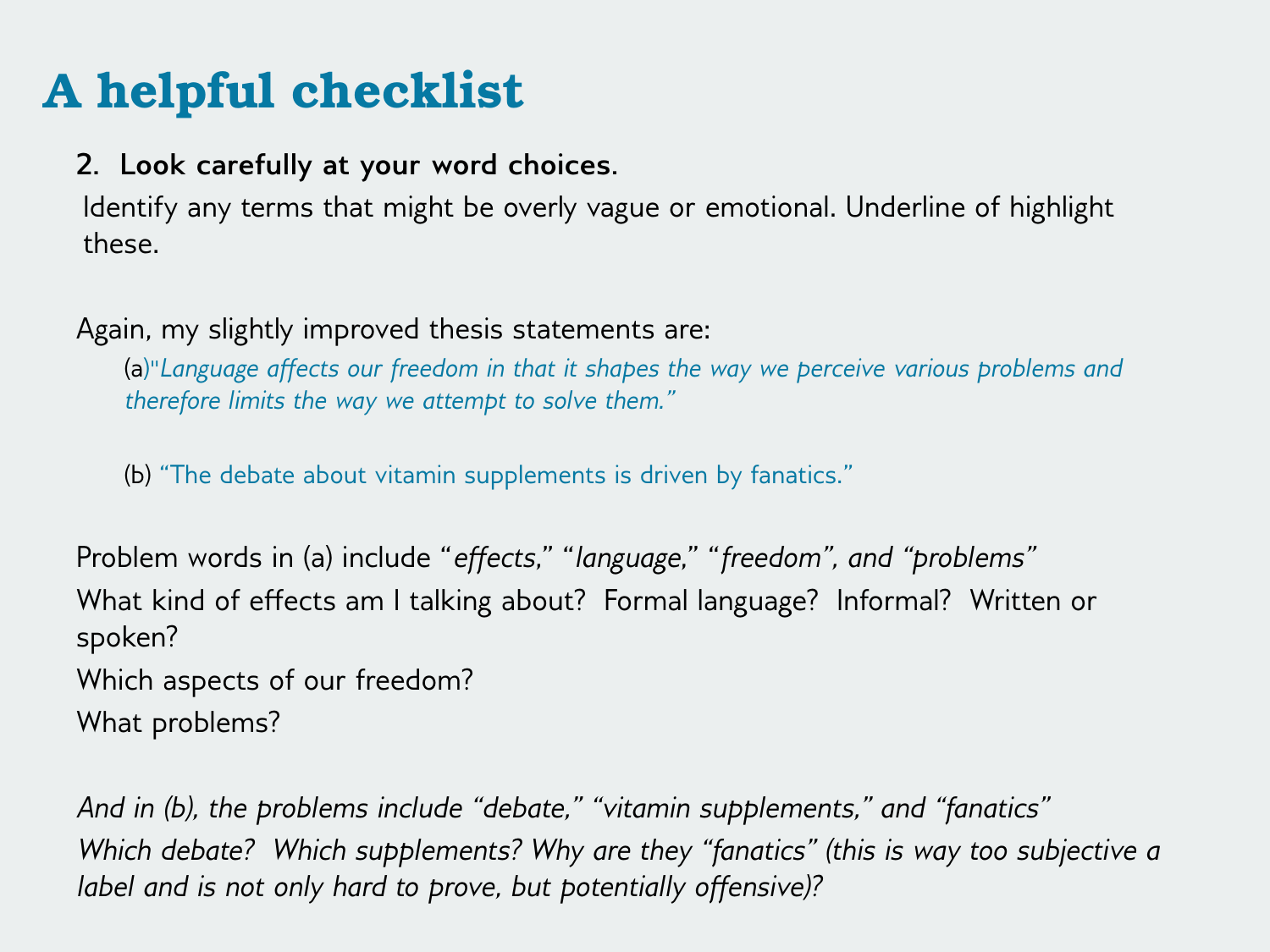

# A helpful checklist
2.  Look carefully at your word choices.
Identify any terms that might be overly vague or emotional. Underline of highlight these.

Again, my slightly improved thesis statements are:
(a)"Language affects our freedom in that it shapes the way we perceive various problems and therefore limits the way we attempt to solve them.”

(b) “The debate about vitamin supplements is driven by fanatics.”

Problem words in (a) include “effects,” “language,” “freedom”, and “problems”
What kind of effects am I talking about?  Formal language?  Informal?  Written or spoken?
Which aspects of our freedom?
What problems?

And in (b), the problems include “debate,” “vitamin supplements,” and “fanatics”
Which debate?  Which supplements? Why are they “fanatics” (this is way too subjective a label and is not only hard to prove, but potentially offensive)?